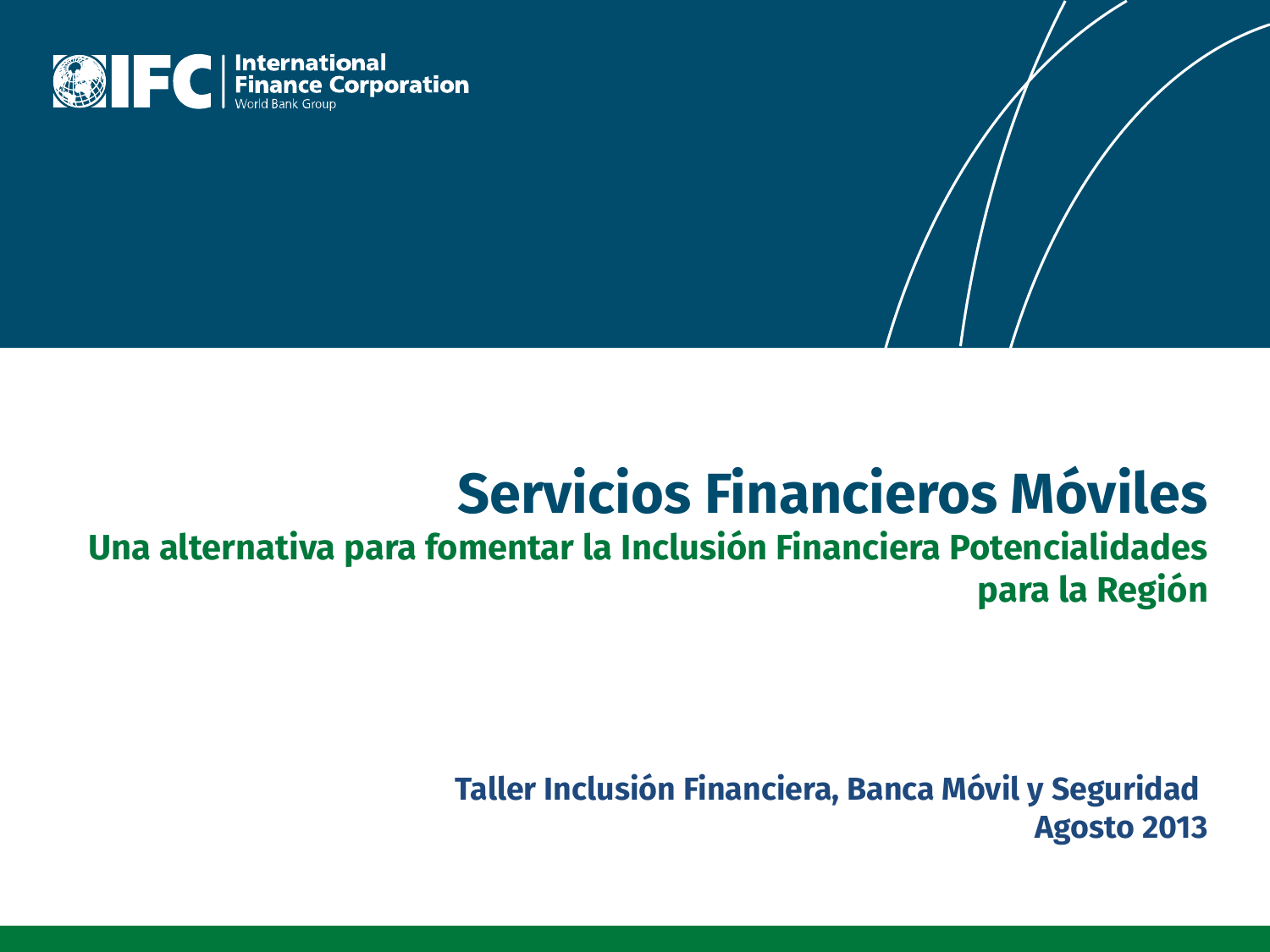

Servicios Financieros Móviles
  Una alternativa para fomentar la Inclusión Financiera Potencialidades para la Región
Taller Inclusión Financiera, Banca Móvil y Seguridad
Agosto 2013